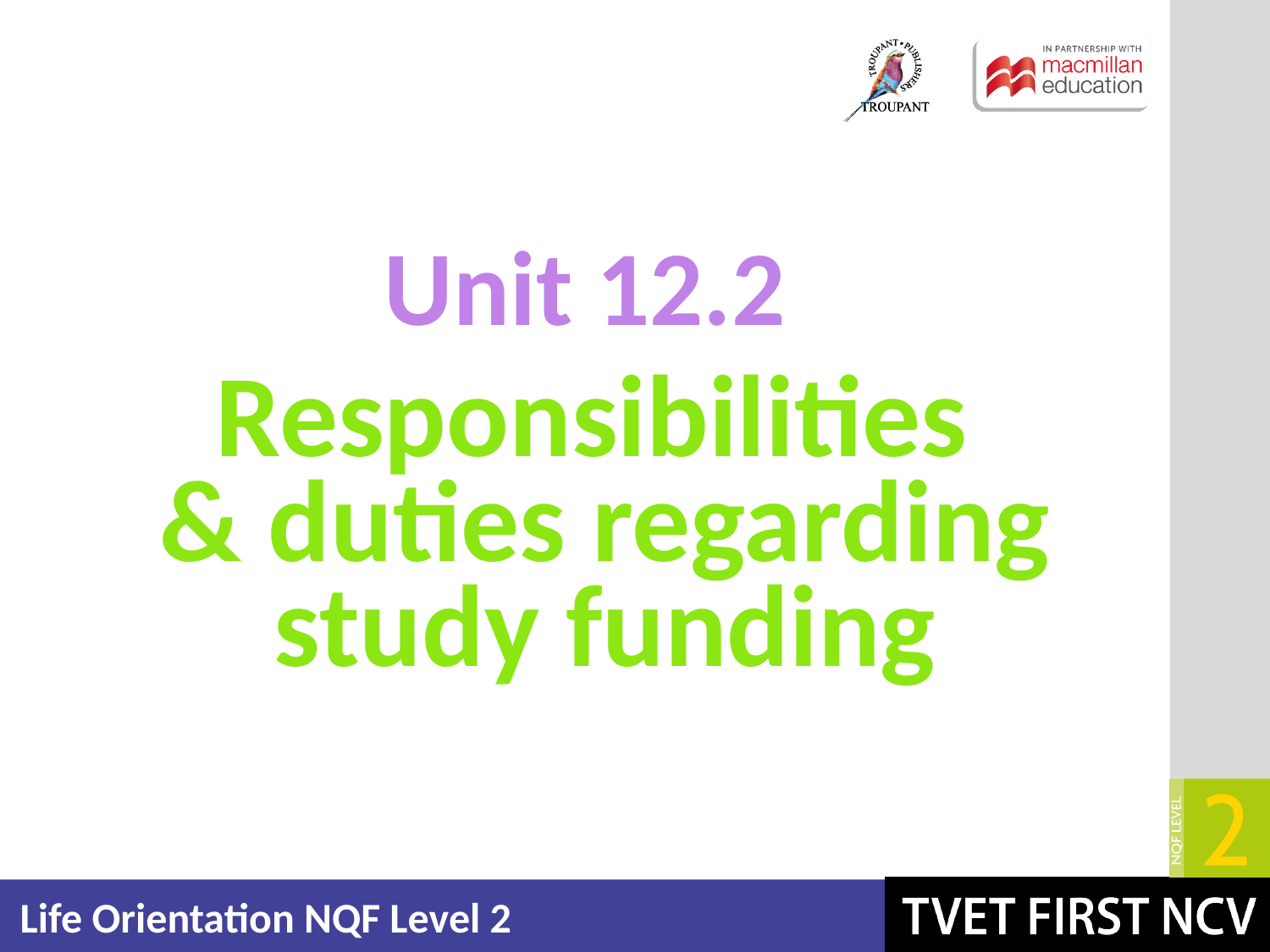

Unit 12.2
# Responsibilities & duties regarding study funding